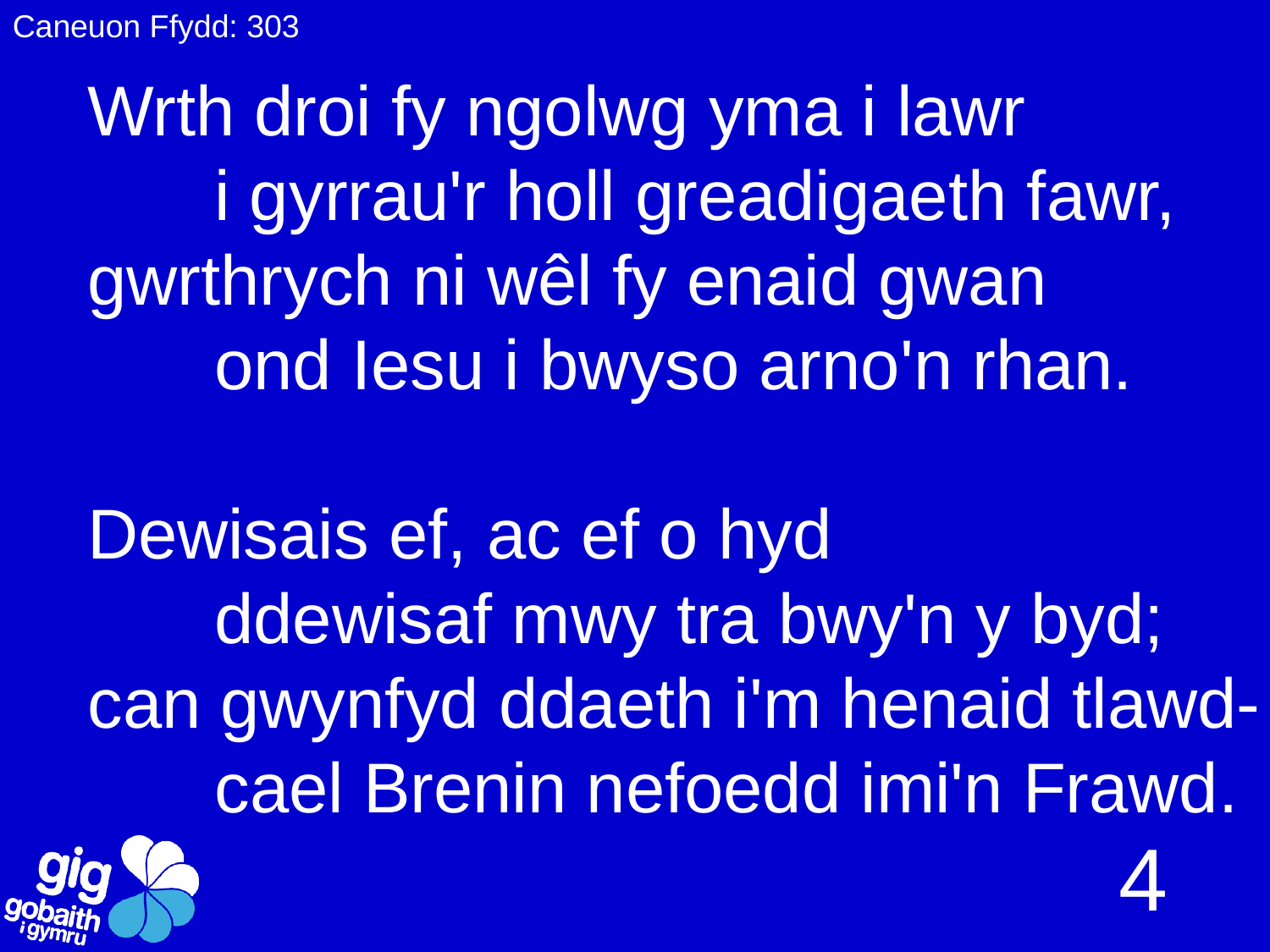

Caneuon Ffydd: 303

# Wrth droi fy ngolwg yma i lawr i gyrrau'r holl greadigaeth fawr, gwrthrych ni wêl fy enaid gwan ond Iesu i bwyso arno'n rhan. Dewisais ef, ac ef o hyd ddewisaf mwy tra bwy'n y byd; can gwynfyd ddaeth i'm henaid tlawd- cael Brenin nefoedd imi'n Frawd.
4